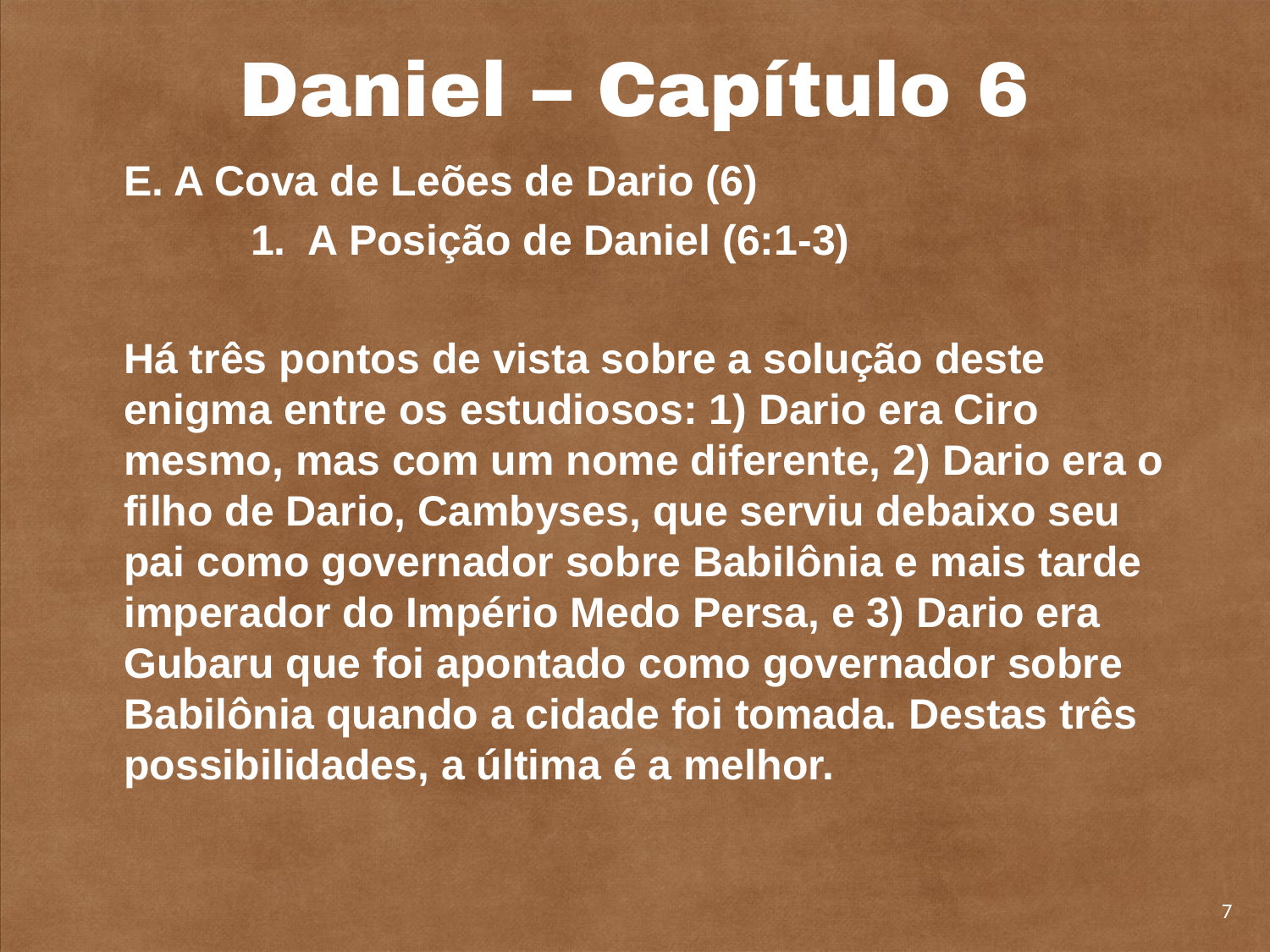

# Daniel – Capítulo 6
	E. A Cova de Leões de Dario (6)
		1.  A Posição de Daniel (6:1-3)

	Há três pontos de vista sobre a solução deste enigma entre os estudiosos: 1) Dario era Ciro mesmo, mas com um nome diferente, 2) Dario era o filho de Dario, Cambyses, que serviu debaixo seu pai como governador sobre Babilônia e mais tarde imperador do Império Medo Persa, e 3) Dario era Gubaru que foi apontado como governador sobre Babilônia quando a cidade foi tomada. Destas três possibilidades, a última é a melhor.
7